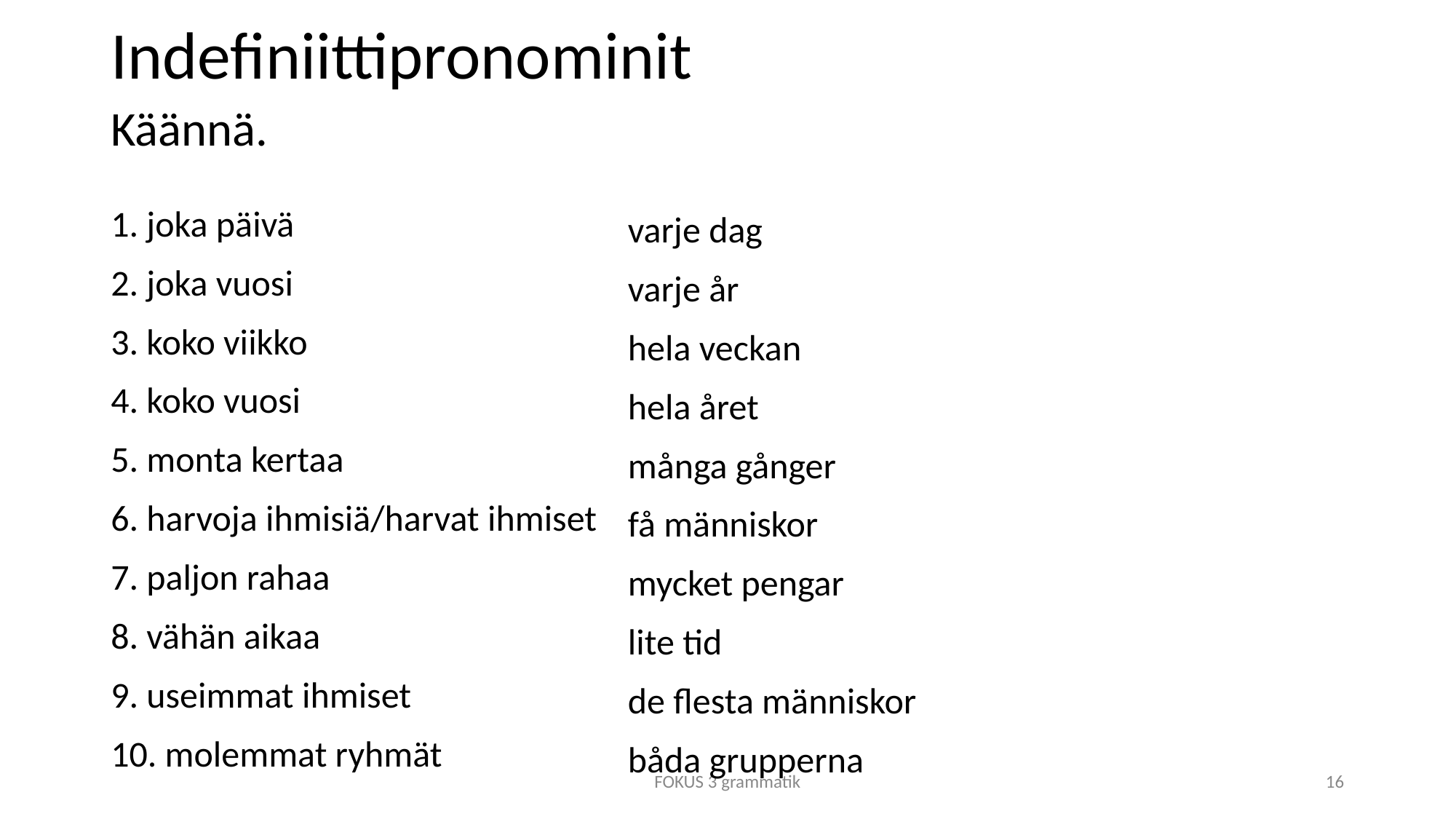

# Indefiniittipronominit
Käännä.

1. joka päivä
2. joka vuosi
3. koko viikko
4. koko vuosi
5. monta kertaa
6. harvoja ihmisiä/harvat ihmiset
7. paljon rahaa
8. vähän aikaa
9. useimmat ihmiset
10. molemmat ryhmät

varje dag
varje år
hela veckan
hela året
många gånger
få människor
mycket pengar
lite tid
de flesta människor
båda grupperna

FOKUS 3 grammatik
16